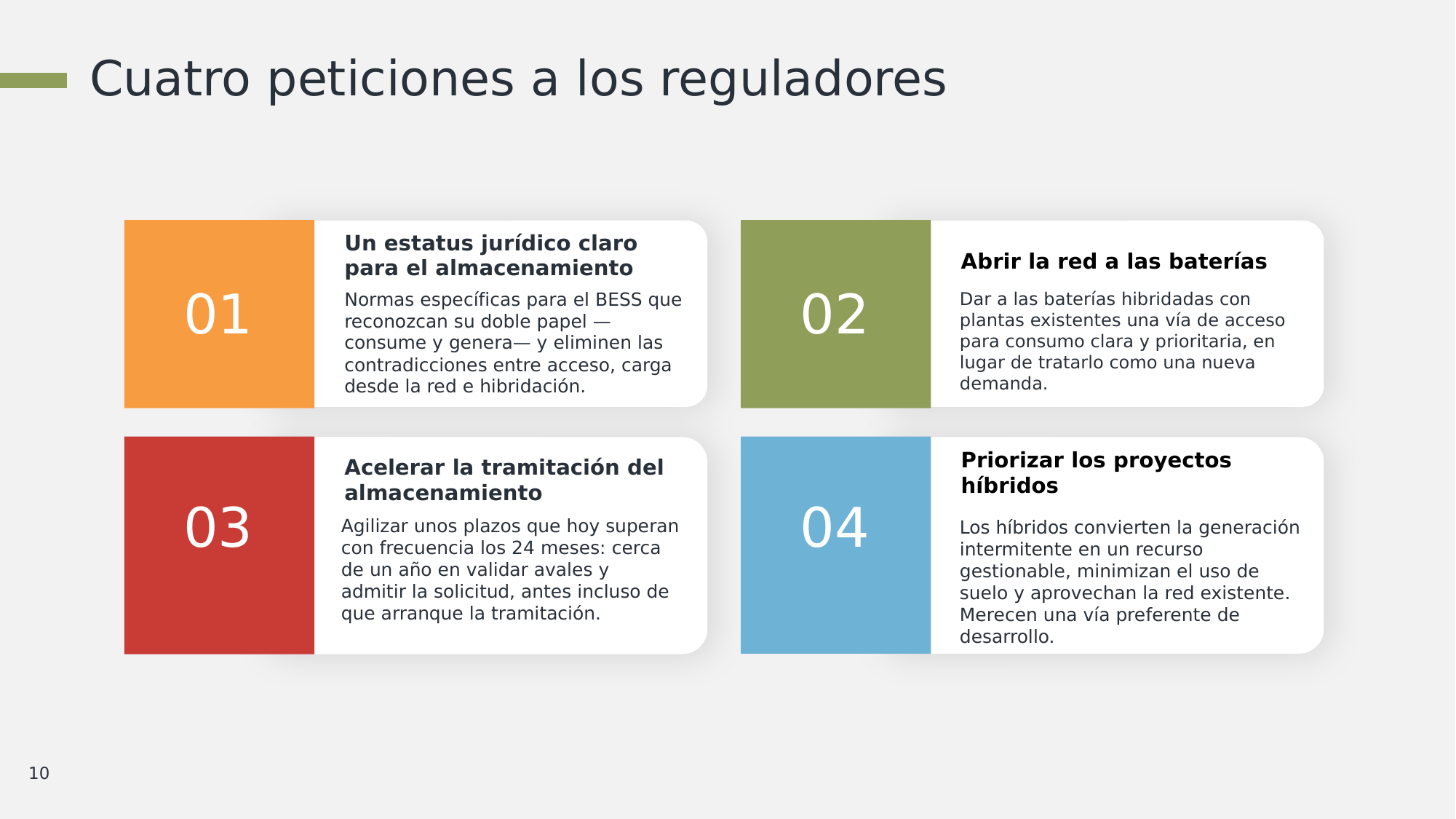

Cuatro peticiones a los reguladores

Un estatus jurídico claro para el almacenamiento
Abrir la red a las baterías
01
02
Normas específicas para el BESS que reconozcan su doble papel —consume y genera— y eliminen las contradicciones entre acceso, carga desde la red e hibridación.
Dar a las baterías hibridadas con plantas existentes una vía de acceso para consumo clara y prioritaria, en lugar de tratarlo como una nueva demanda.

Acelerar la tramitación del almacenamiento
Priorizar los proyectos híbridos
03
04
Agilizar unos plazos que hoy superan con frecuencia los 24 meses: cerca de un año en validar avales y admitir la solicitud, antes incluso de que arranque la tramitación.
Los híbridos convierten la generación intermitente en un recurso gestionable, minimizan el uso de suelo y aprovechan la red existente. Merecen una vía preferente de desarrollo.
10